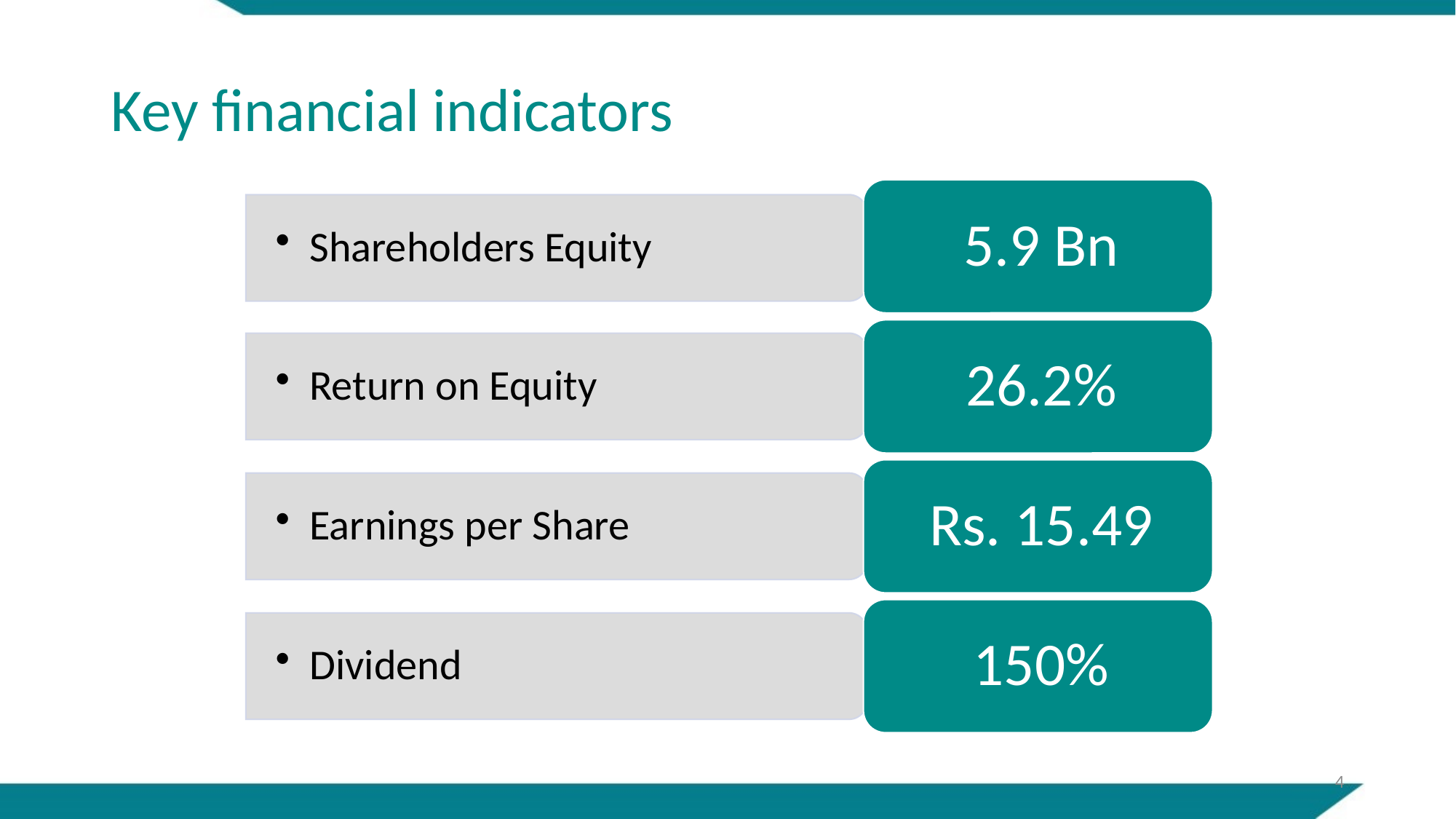

# Key financial indicators
Shareholders Equity
5.9 Bn
Return on Equity
26.2%
Earnings per Share
Rs. 15.49
Dividend
150%
4